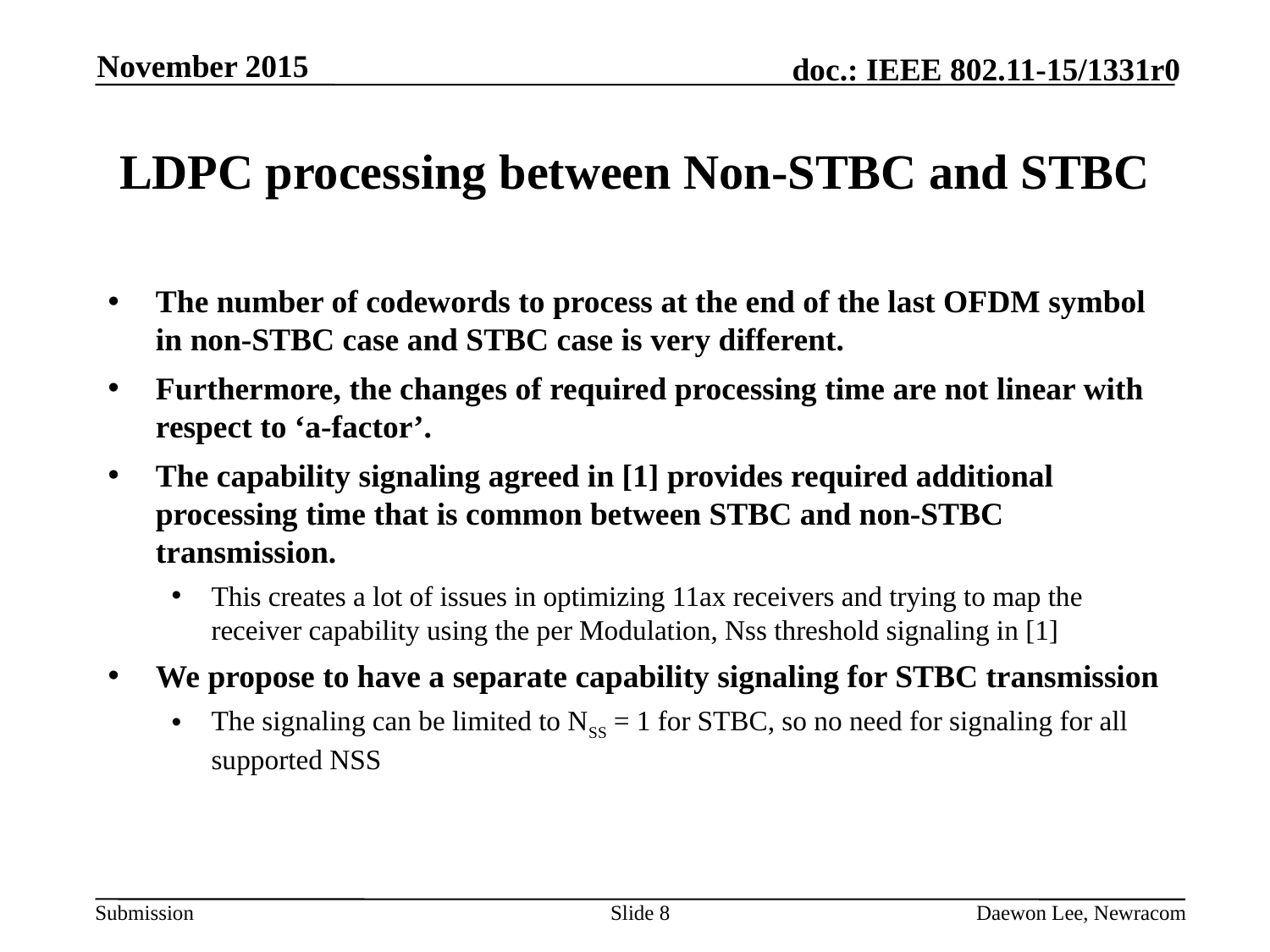

November 2015
# LDPC processing between Non-STBC and STBC
The number of codewords to process at the end of the last OFDM symbol in non-STBC case and STBC case is very different.
Furthermore, the changes of required processing time are not linear with respect to ‘a-factor’.
The capability signaling agreed in [1] provides required additional processing time that is common between STBC and non-STBC transmission.
This creates a lot of issues in optimizing 11ax receivers and trying to map the receiver capability using the per Modulation, Nss threshold signaling in [1]
We propose to have a separate capability signaling for STBC transmission
The signaling can be limited to NSS = 1 for STBC, so no need for signaling for all supported NSS

Slide 8
Daewon Lee, Newracom